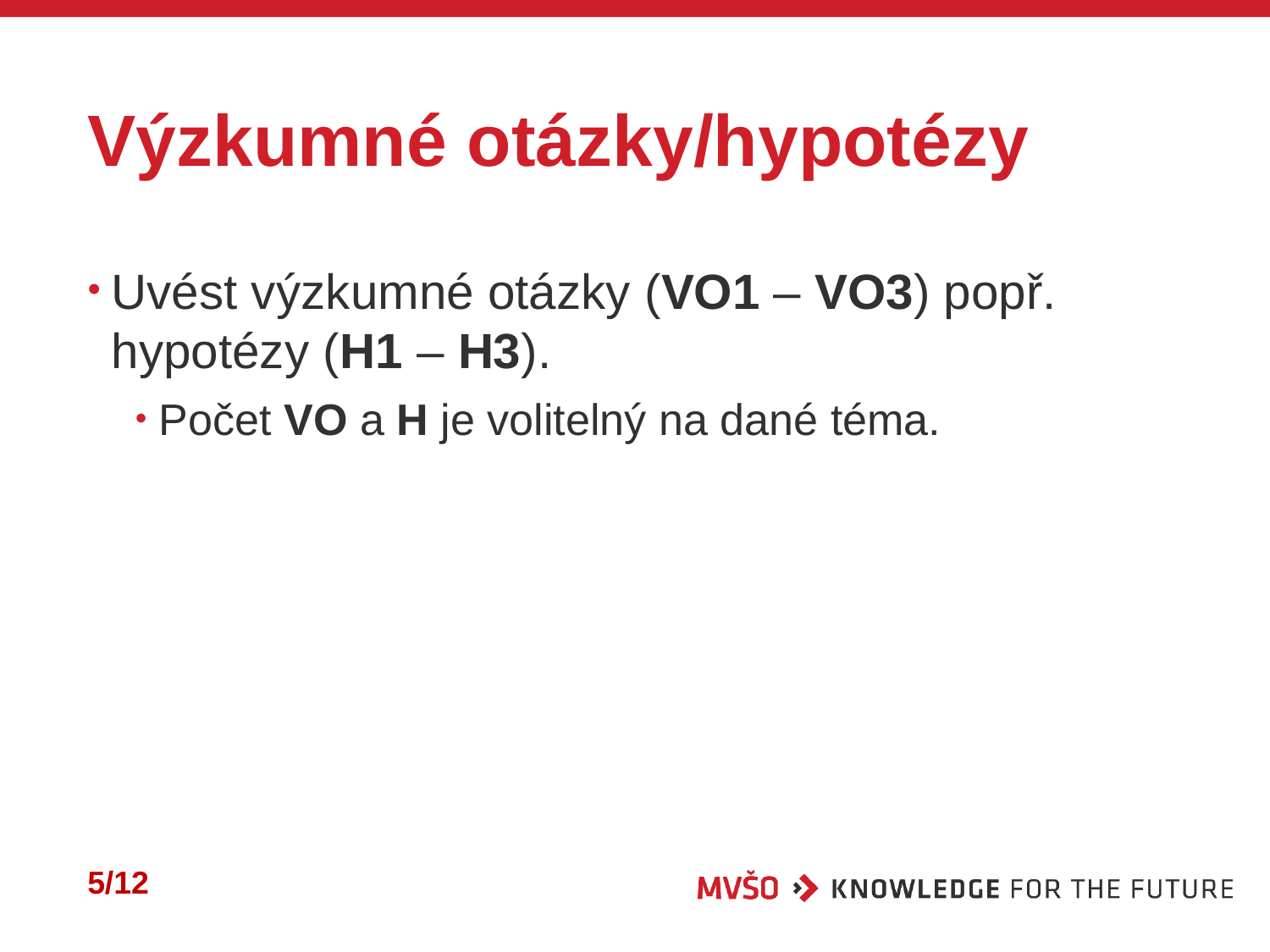

# Výzkumné otázky/hypotézy
Uvést výzkumné otázky (VO1 – VO3) popř. hypotézy (H1 – H3).
Počet VO a H je volitelný na dané téma.

5/12